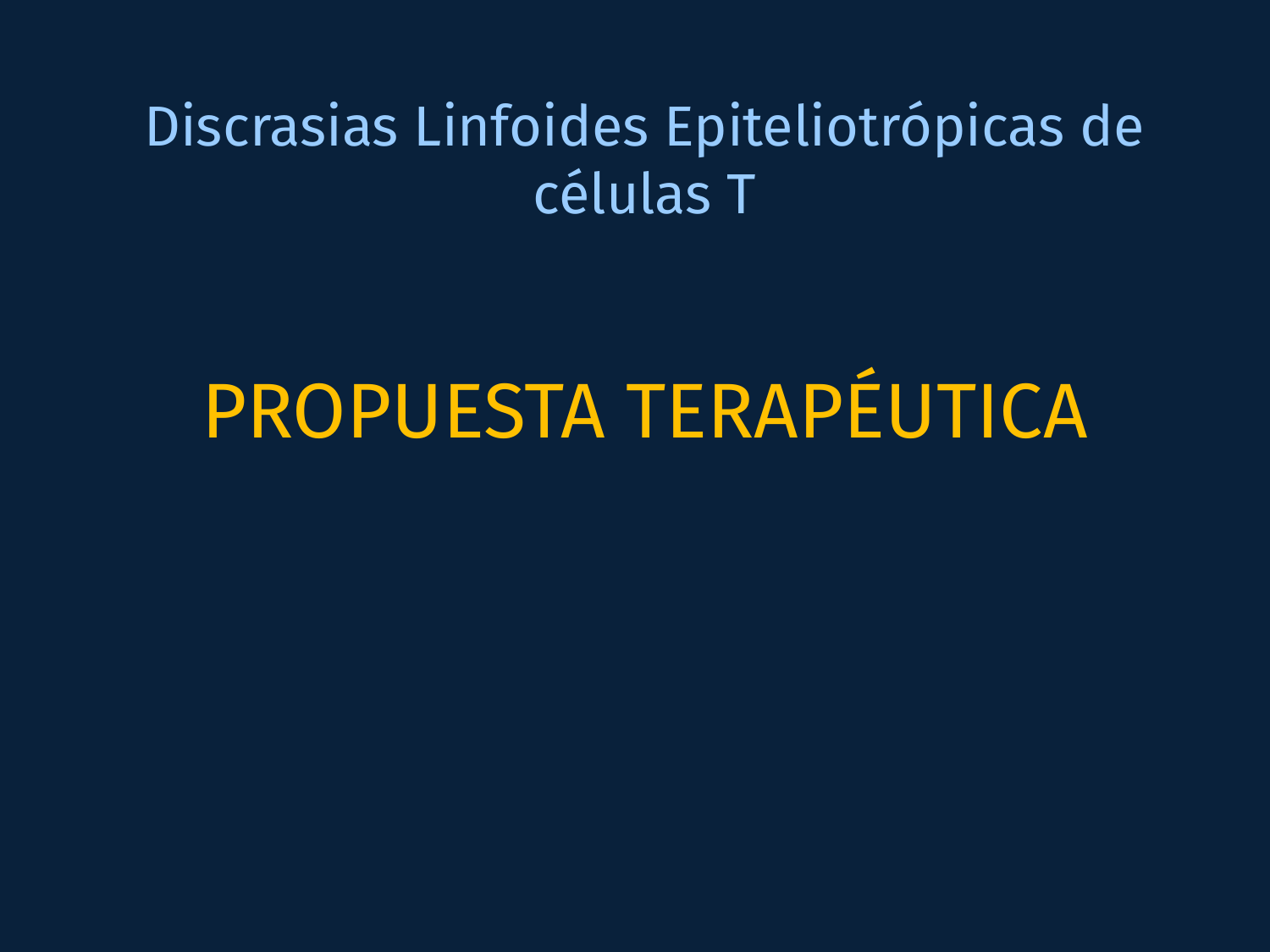

Discrasias Linfoides Epiteliotrópicas de células T

PROPUESTA TERAPÉUTICA